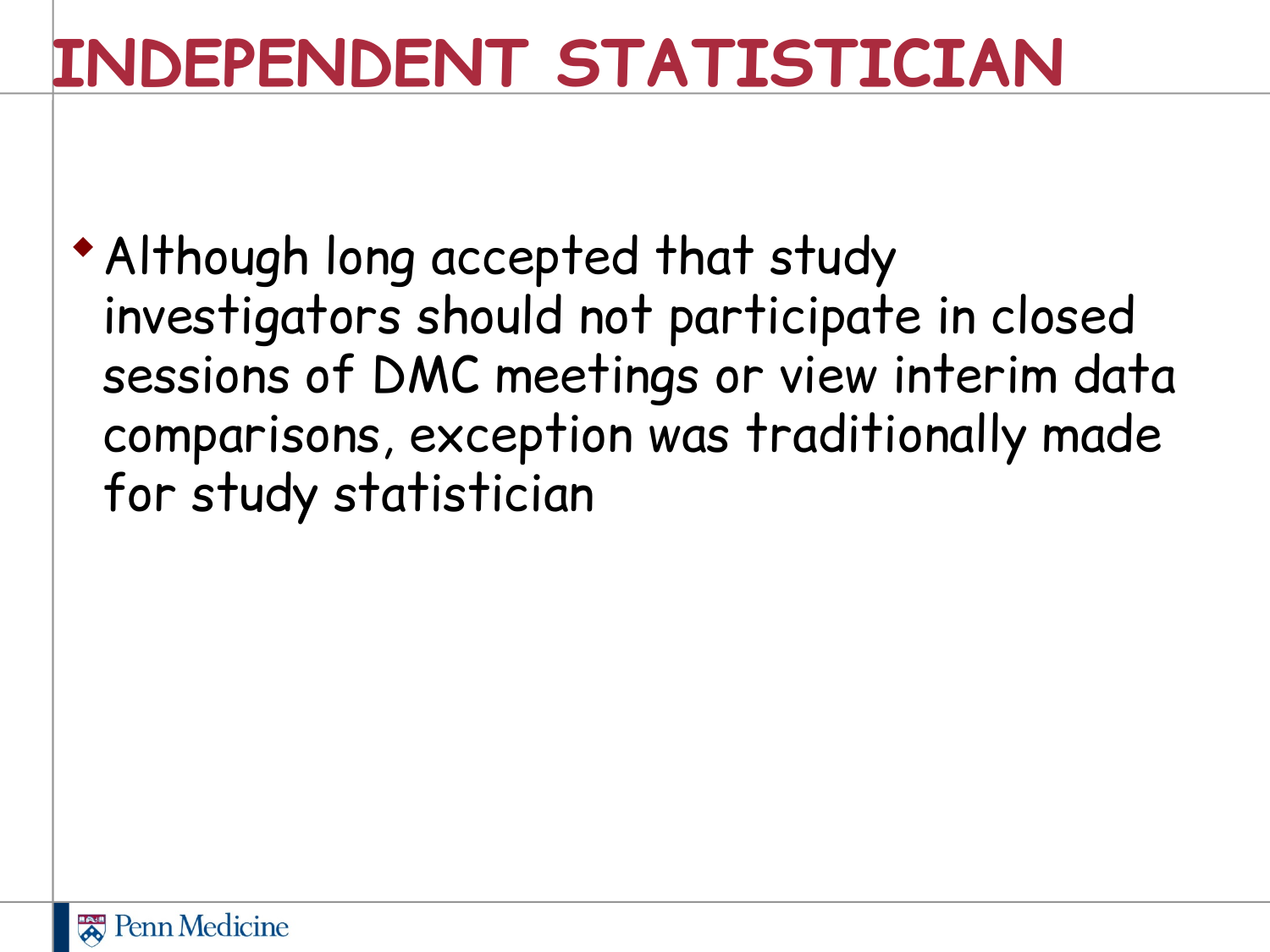

# INDEPENDENT STATISTICIAN

Although long accepted that study investigators should not participate in closed sessions of DMC meetings or view interim data comparisons, exception was traditionally made for study statistician